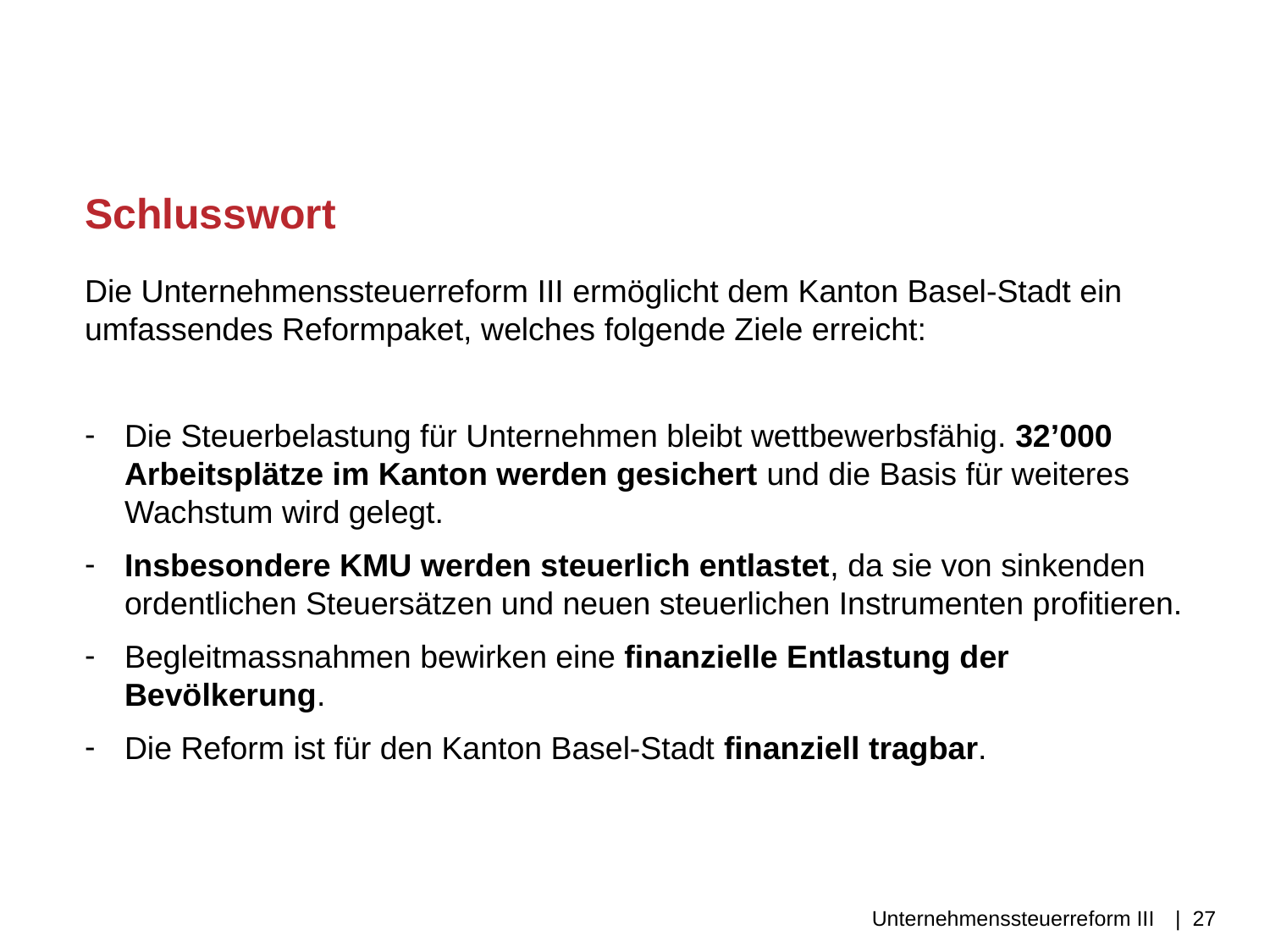

# Schlusswort
Die Unternehmenssteuerreform III ermöglicht dem Kanton Basel-Stadt ein umfassendes Reformpaket, welches folgende Ziele erreicht:

Die Steuerbelastung für Unternehmen bleibt wettbewerbsfähig. 32’000 Arbeitsplätze im Kanton werden gesichert und die Basis für weiteres Wachstum wird gelegt.
Insbesondere KMU werden steuerlich entlastet, da sie von sinkenden ordentlichen Steuersätzen und neuen steuerlichen Instrumenten profitieren.
Begleitmassnahmen bewirken eine finanzielle Entlastung der Bevölkerung.
Die Reform ist für den Kanton Basel-Stadt finanziell tragbar.

Unternehmenssteuerreform III
|  27